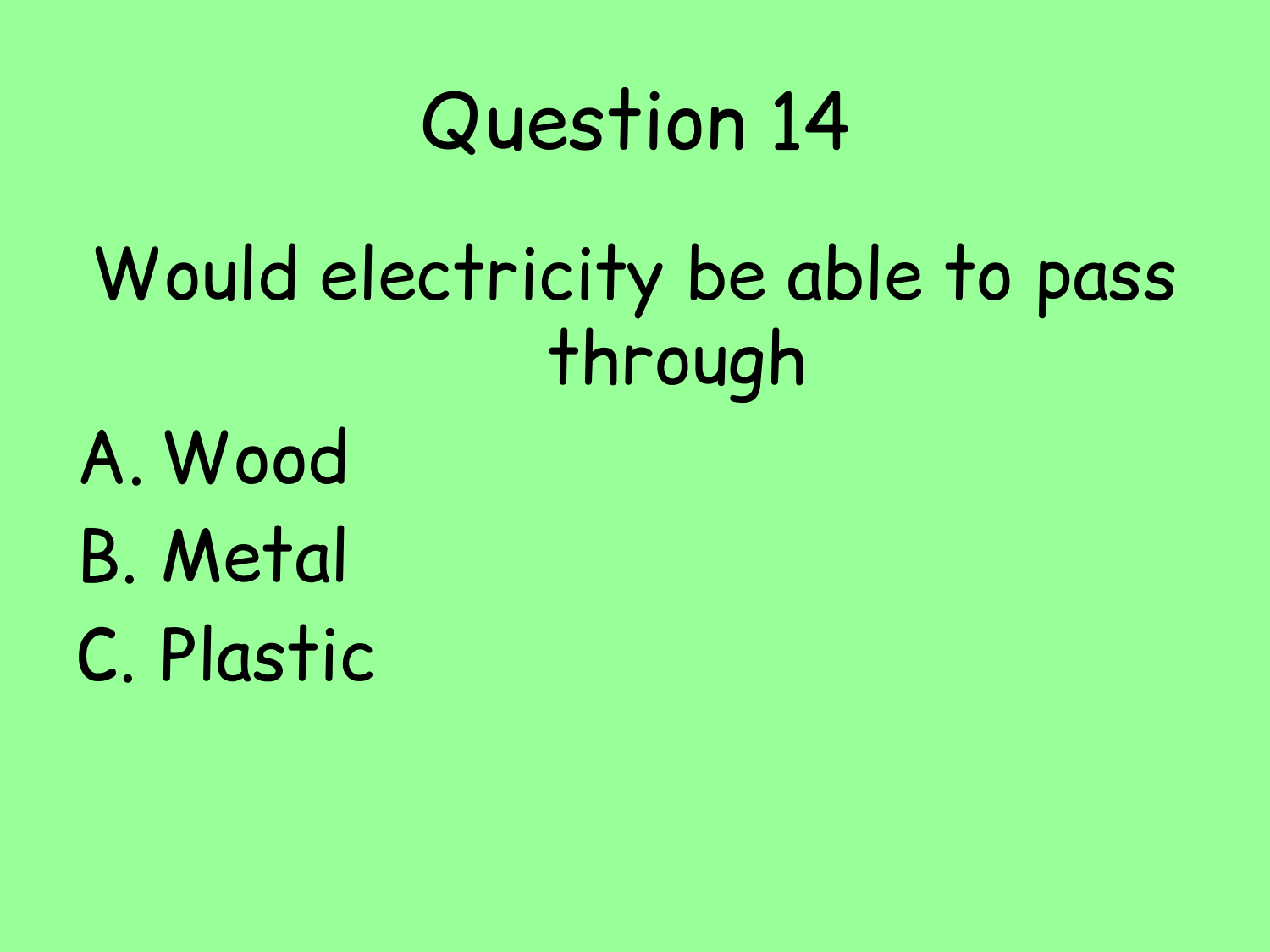

# Question 14
Would electricity be able to pass through
Wood
Metal
Plastic